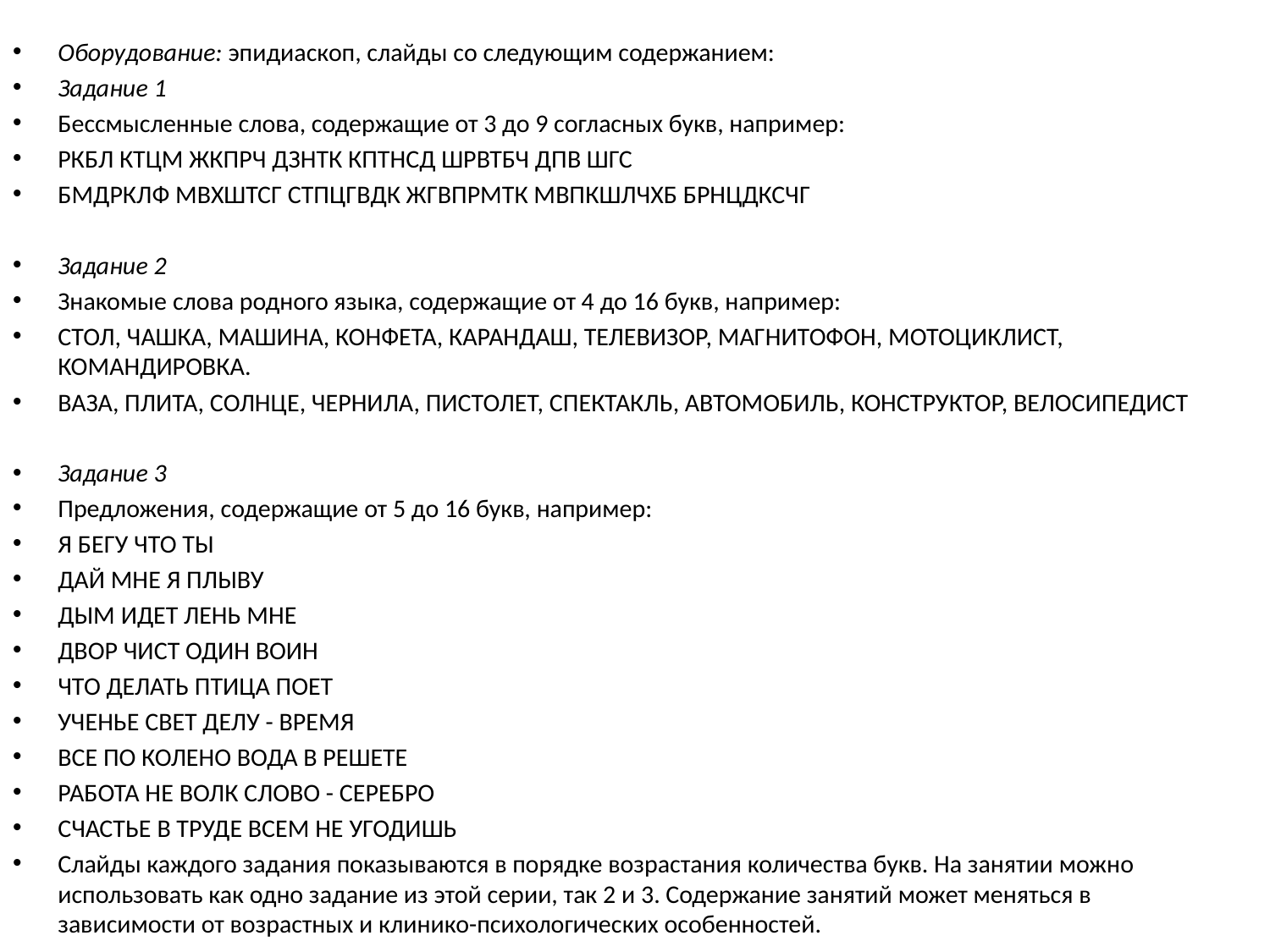

Оборудование: эпидиаскоп, слайды со следующим содержанием:
Задание 1
Бессмысленные слова, содержащие от 3 до 9 согласных букв, например:
РКБЛ КТЦМ ЖКПРЧ ДЗНТК КПТНСД ШРВТБЧ ДПВ ШГС
БМДРКЛФ МВХШТСГ СТПЦГВДК ЖГВПРМТК МВПКШЛЧХБ БРНЦДКСЧГ

Задание 2
Знакомые слова родного языка, содержащие от 4 до 16 букв, например:
СТОЛ, ЧАШКА, МАШИНА, КОНФЕТА, КАРАНДАШ, ТЕЛЕВИЗОР, МАГНИТОФОН, МОТОЦИКЛИСТ, КОМАНДИРОВКА.
ВАЗА, ПЛИТА, СОЛНЦЕ, ЧЕРНИЛА, ПИСТОЛЕТ, СПЕКТАКЛЬ, АВТОМОБИЛЬ, КОНСТРУКТОР, ВЕЛОСИПЕДИСТ

Задание 3
Предложения, содержащие от 5 до 16 букв, например:
Я БЕГУ ЧТО ТЫ
ДАЙ МНЕ Я ПЛЫВУ
ДЫМ ИДЕТ ЛЕНЬ МНЕ
ДВОР ЧИСТ ОДИН ВОИН
ЧТО ДЕЛАТЬ ПТИЦА ПОЕТ
УЧЕНЬЕ СВЕТ ДЕЛУ - ВРЕМЯ
ВСЕ ПО КОЛЕНО ВОДА В РЕШЕТЕ
РАБОТА НЕ ВОЛК СЛОВО - СЕРЕБРО
СЧАСТЬЕ В ТРУДЕ ВСЕМ НЕ УГОДИШЬ
Слайды каждого задания показываются в порядке возрастания количества букв. На занятии можно использовать как одно задание из этой серии, так 2 и 3. Содержание занятий может меняться в зависимости от возрастных и клинико-психологических особенностей.